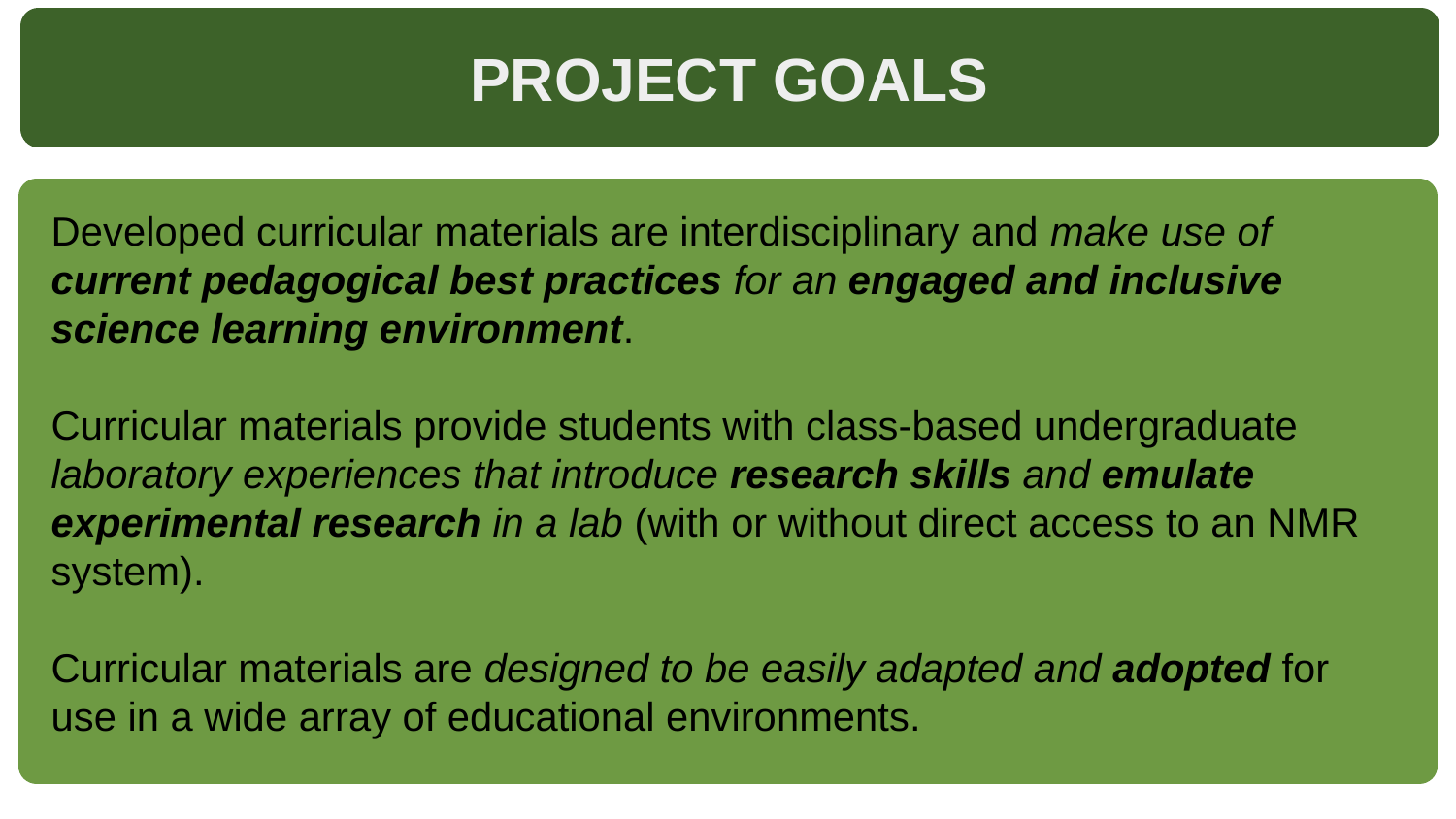

PROJECT GOALS

Developed curricular materials are interdisciplinary and make use of current pedagogical best practices for an engaged and inclusive science learning environment.

Curricular materials provide students with class-based undergraduate laboratory experiences that introduce research skills and emulate experimental research in a lab (with or without direct access to an NMR system).

Curricular materials are designed to be easily adapted and adopted for use in a wide array of educational environments.